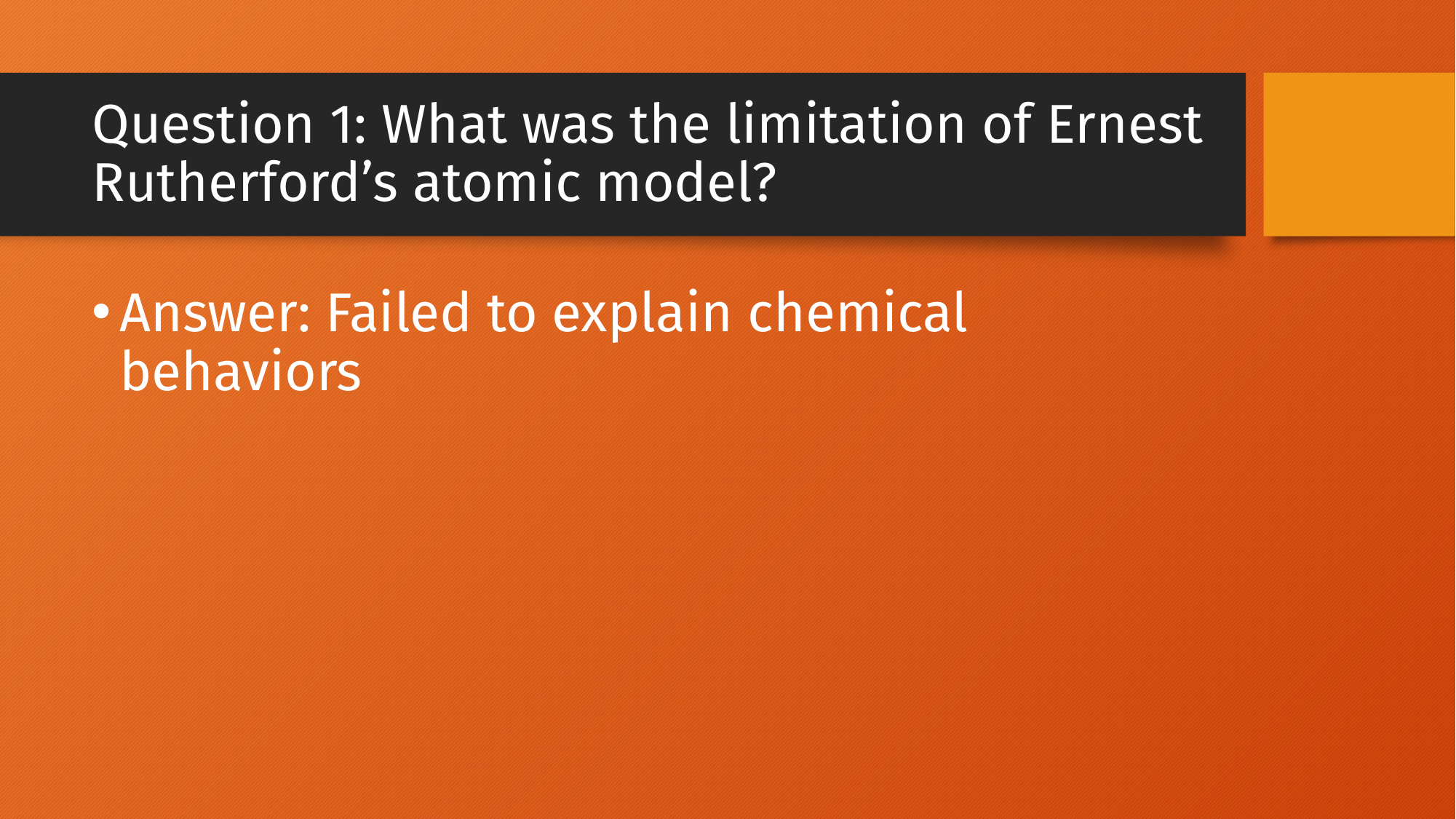

# Question 1: What was the limitation of Ernest Rutherford’s atomic model?
Answer: Failed to explain chemical behaviors